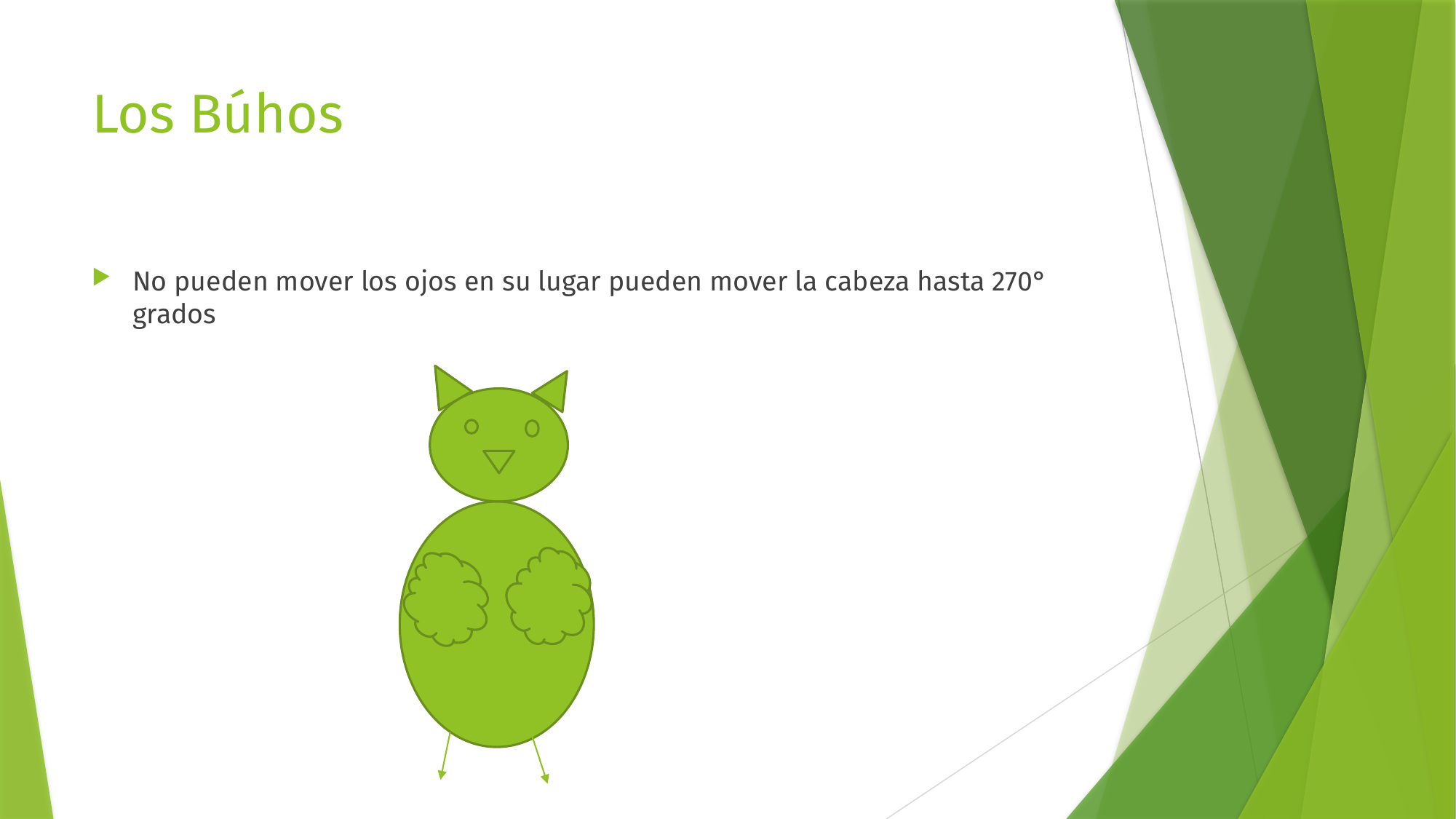

# Los Búhos
No pueden mover los ojos en su lugar pueden mover la cabeza hasta 270° grados